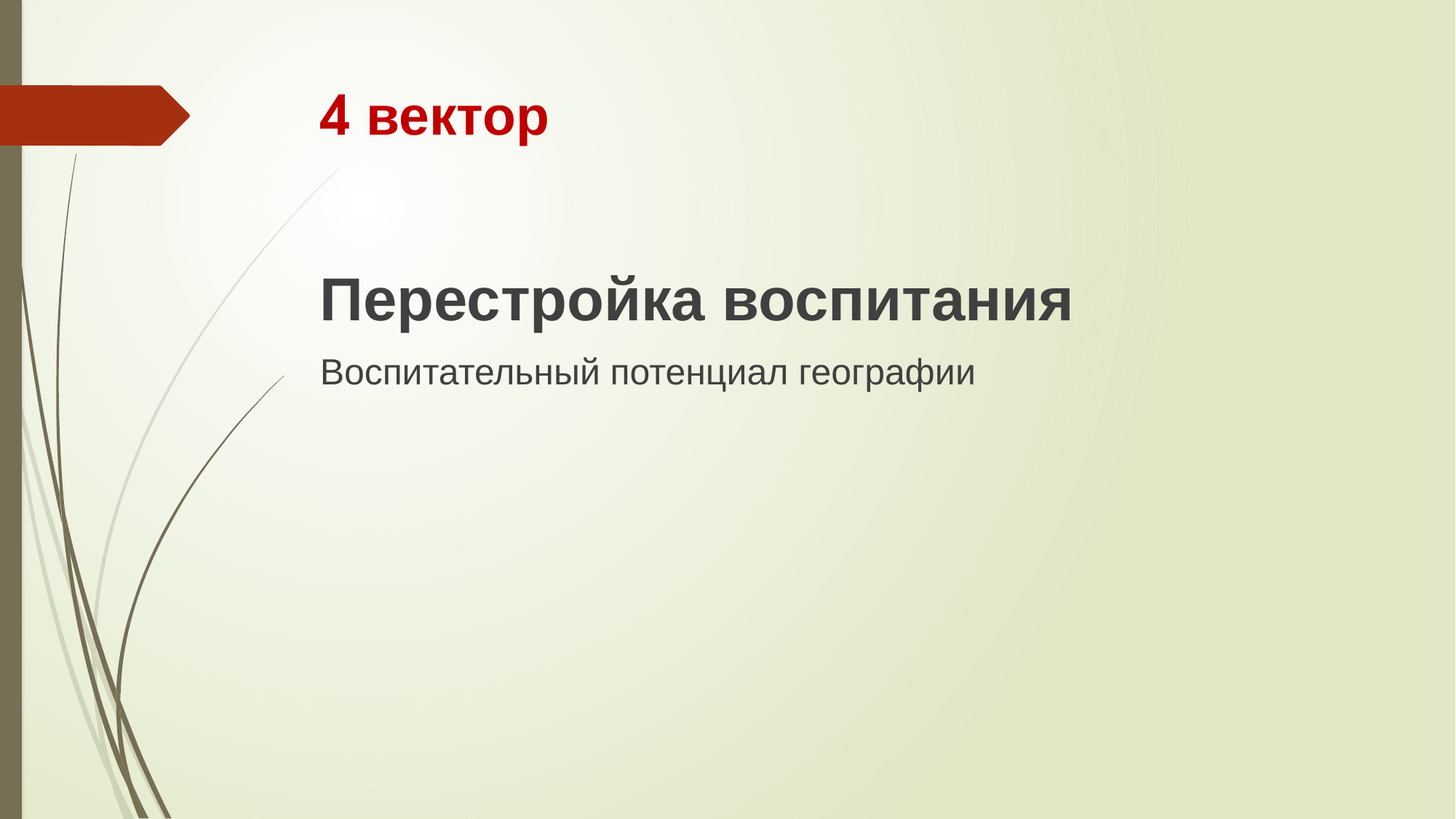

# 4 вектор
Перестройка воспитания
Воспитательный потенциал географии